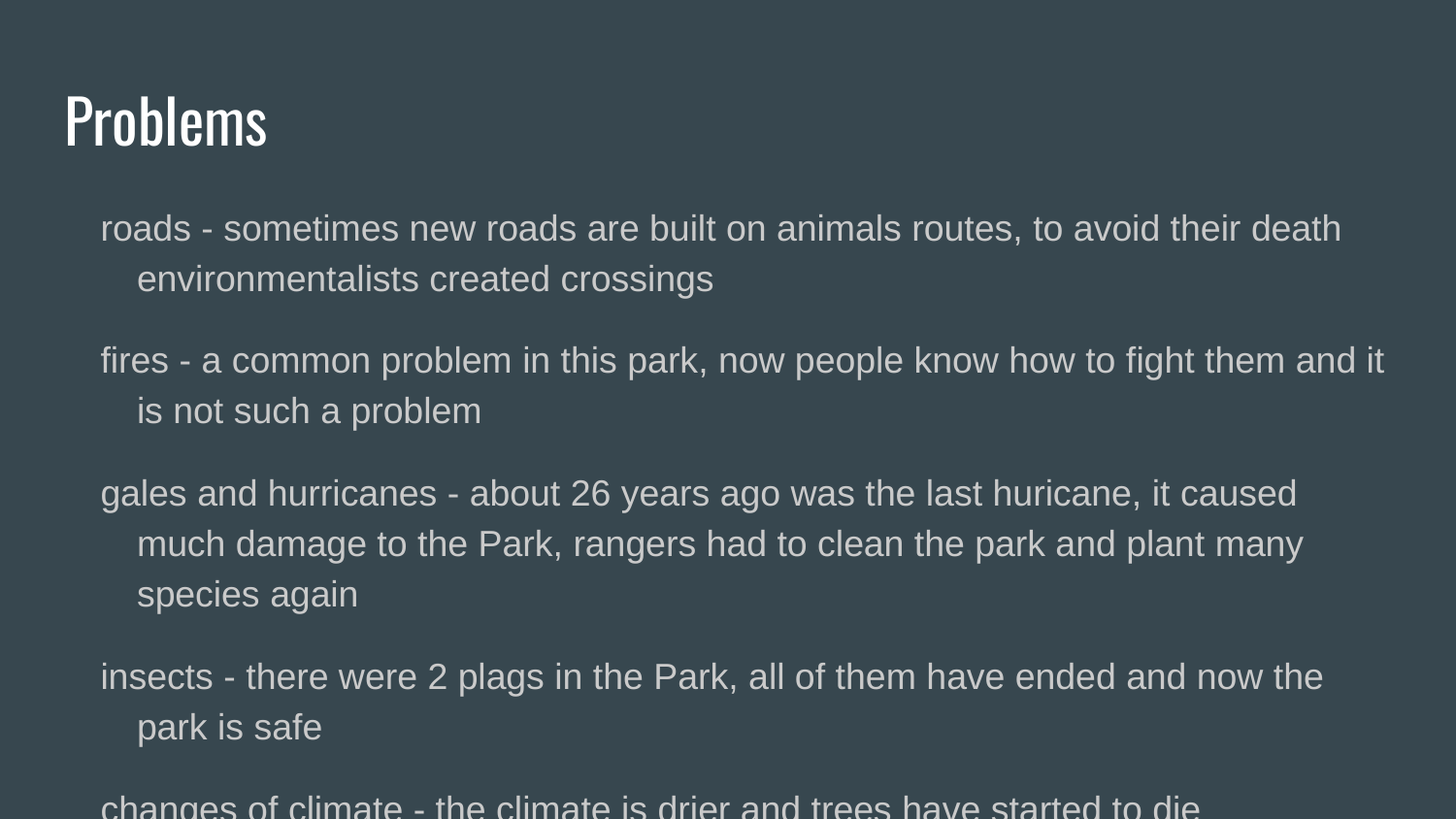

# Problems
roads - sometimes new roads are built on animals routes, to avoid their death environmentalists created crossings
fires - a common problem in this park, now people know how to fight them and it is not such a problem
gales and hurricanes - about 26 years ago was the last huricane, it caused much damage to the Park, rangers had to clean the park and plant many species again
insects - there were 2 plags in the Park, all of them have ended and now the park is safe
changes of climate - the climate is drier and trees have started to die